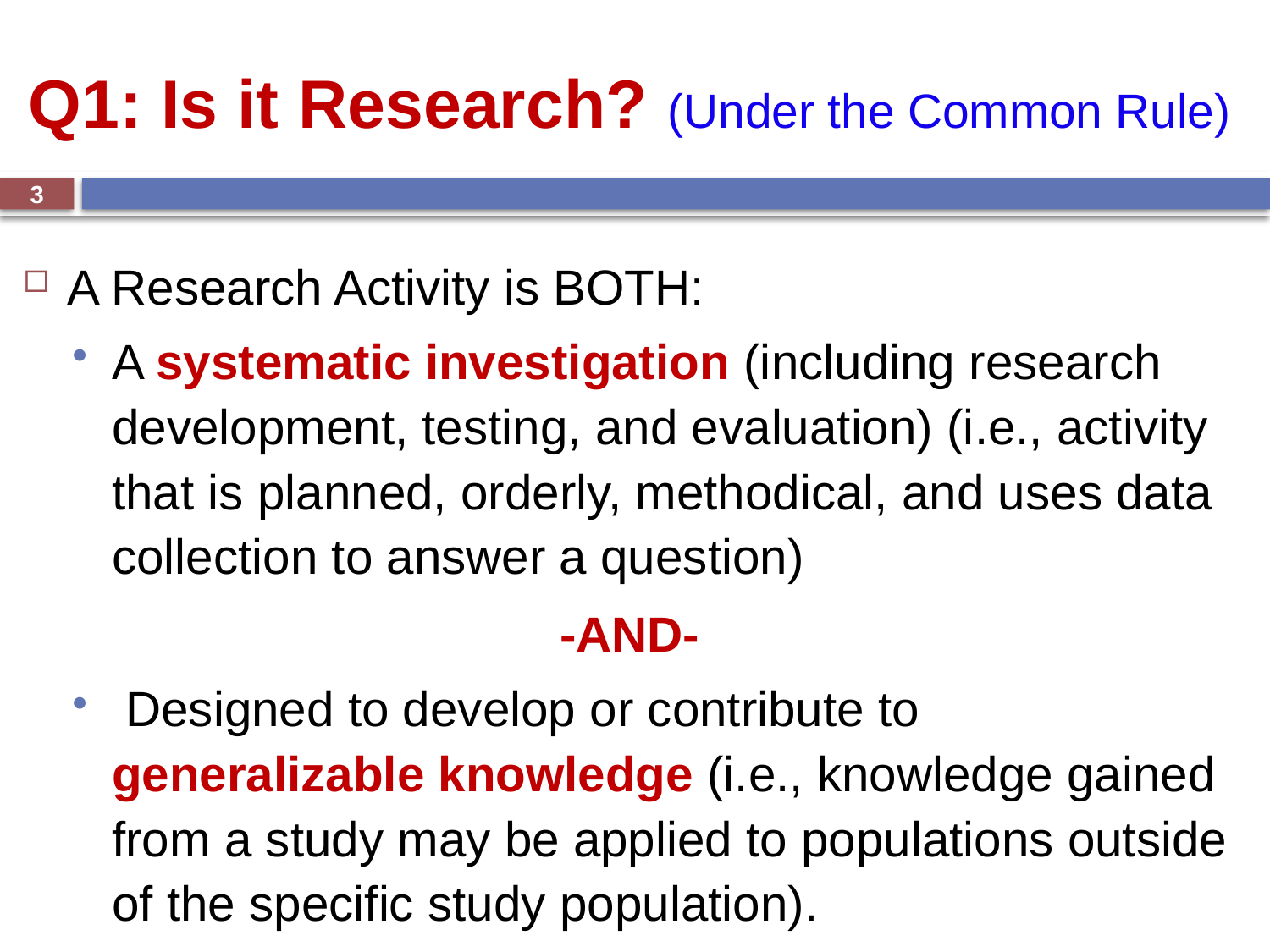

# Q1: Is it Research? (Under the Common Rule)
3
A Research Activity is BOTH:
A systematic investigation (including research development, testing, and evaluation) (i.e., activity that is planned, orderly, methodical, and uses data collection to answer a question)
-AND-
 Designed to develop or contribute to generalizable knowledge (i.e., knowledge gained from a study may be applied to populations outside of the specific study population).